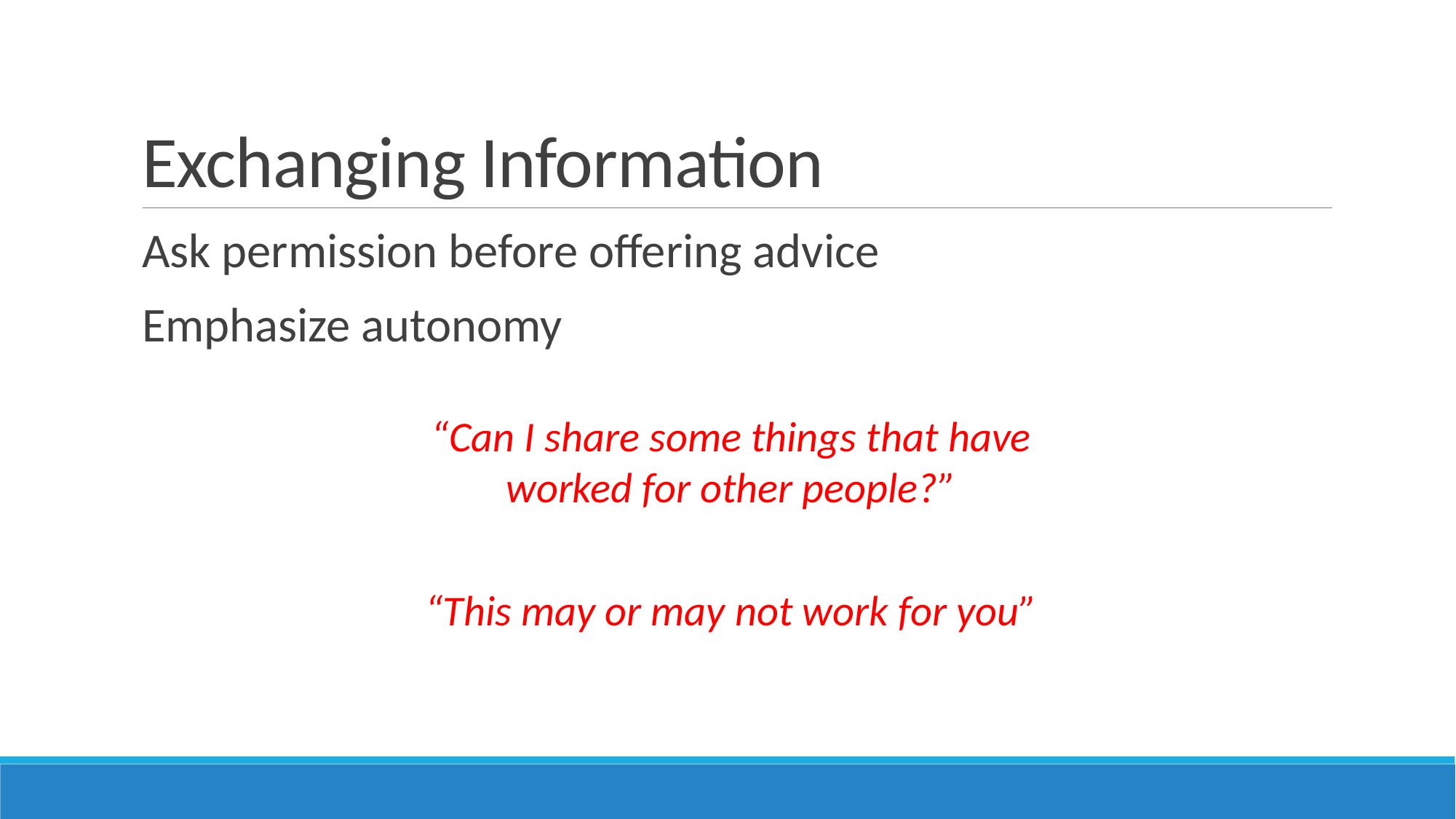

# Exchanging Information
Ask permission before offering advice
Emphasize autonomy
“Can I share some things that have worked for other people?”
“This may or may not work for you”